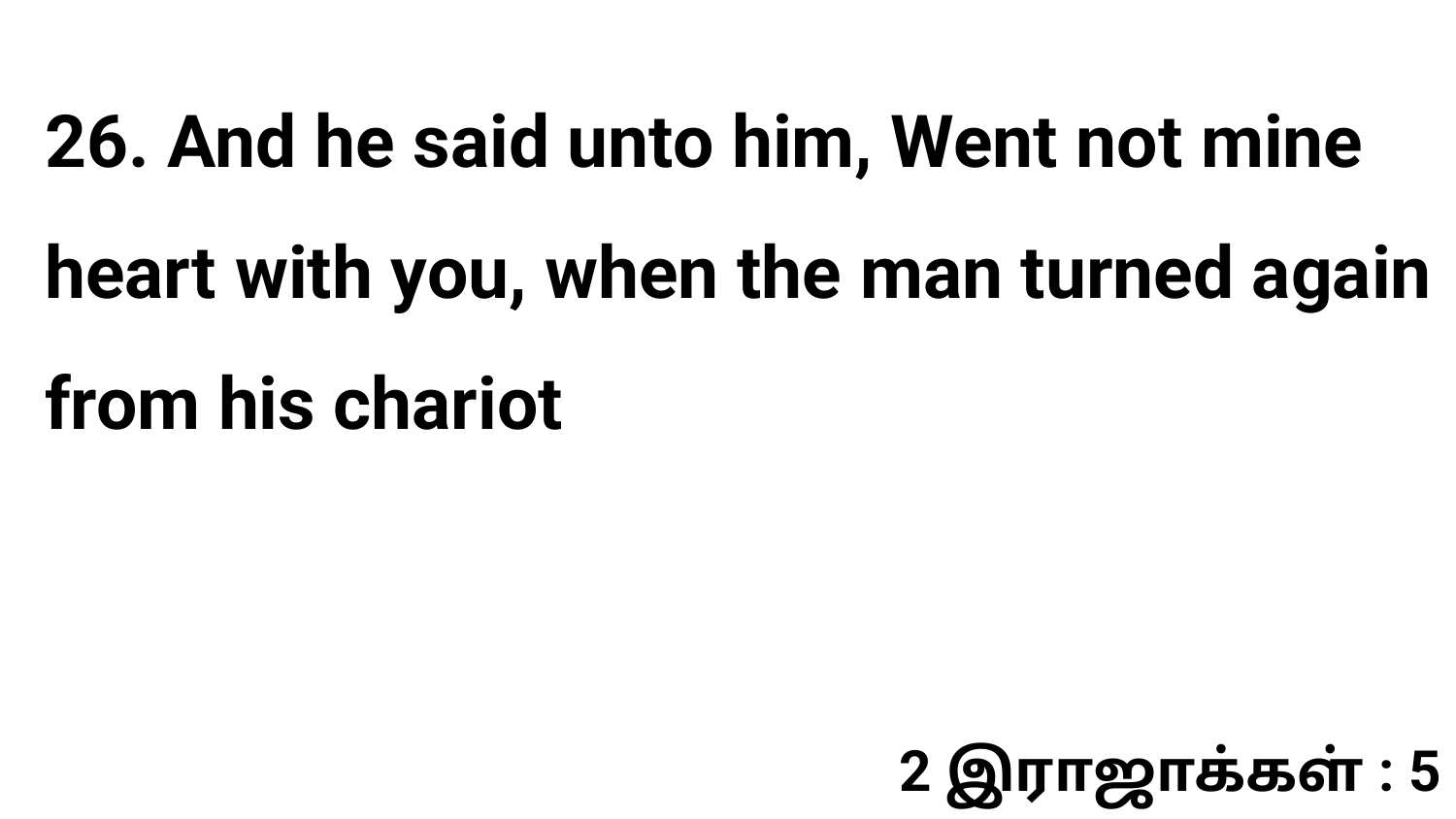

26. And he said unto him, Went not mine heart with you, when the man turned again from his chariot
2 இராஜாக்கள் : 5